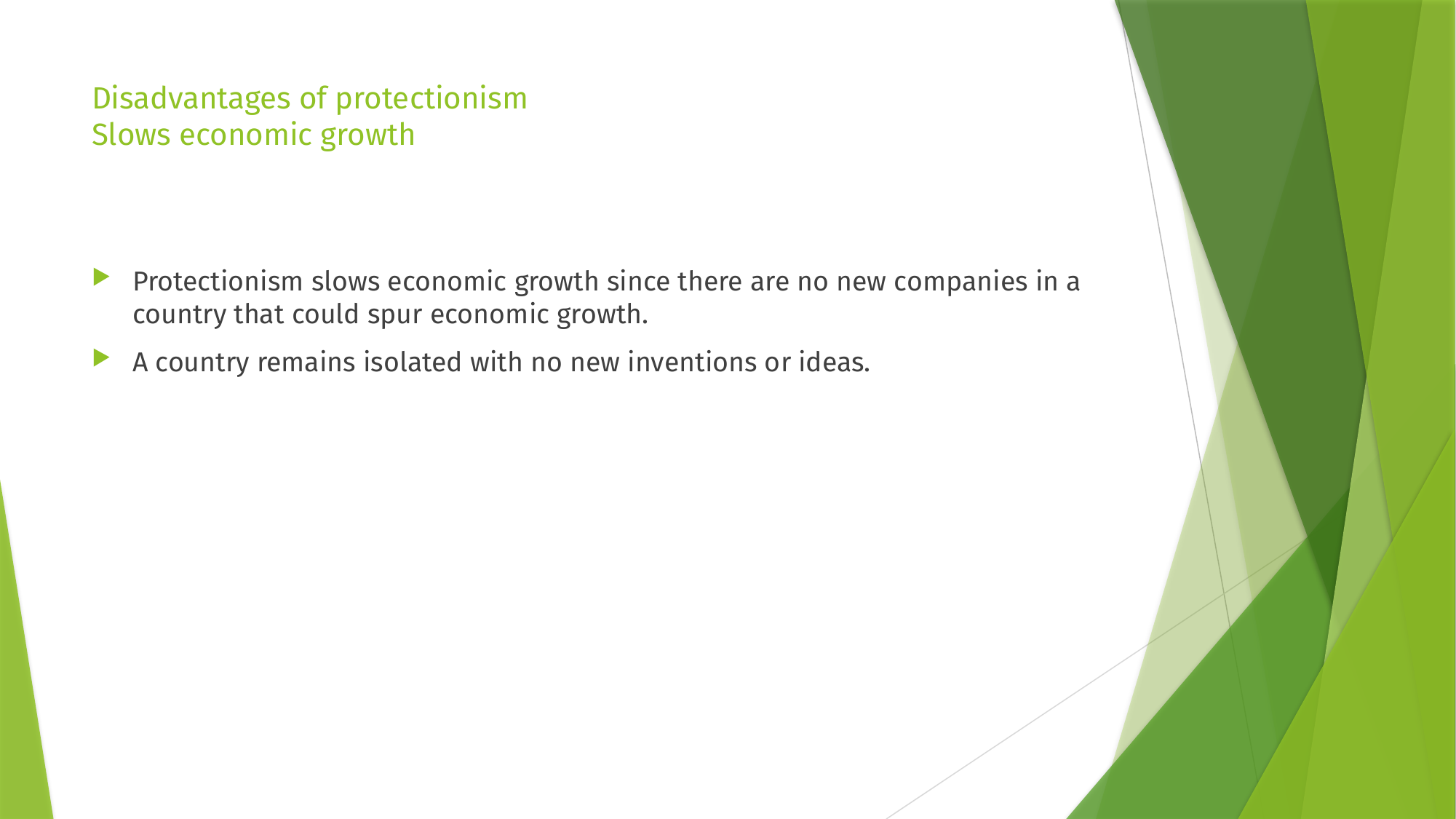

# Disadvantages of protectionism Slows economic growth
Protectionism slows economic growth since there are no new companies in a country that could spur economic growth.
A country remains isolated with no new inventions or ideas.